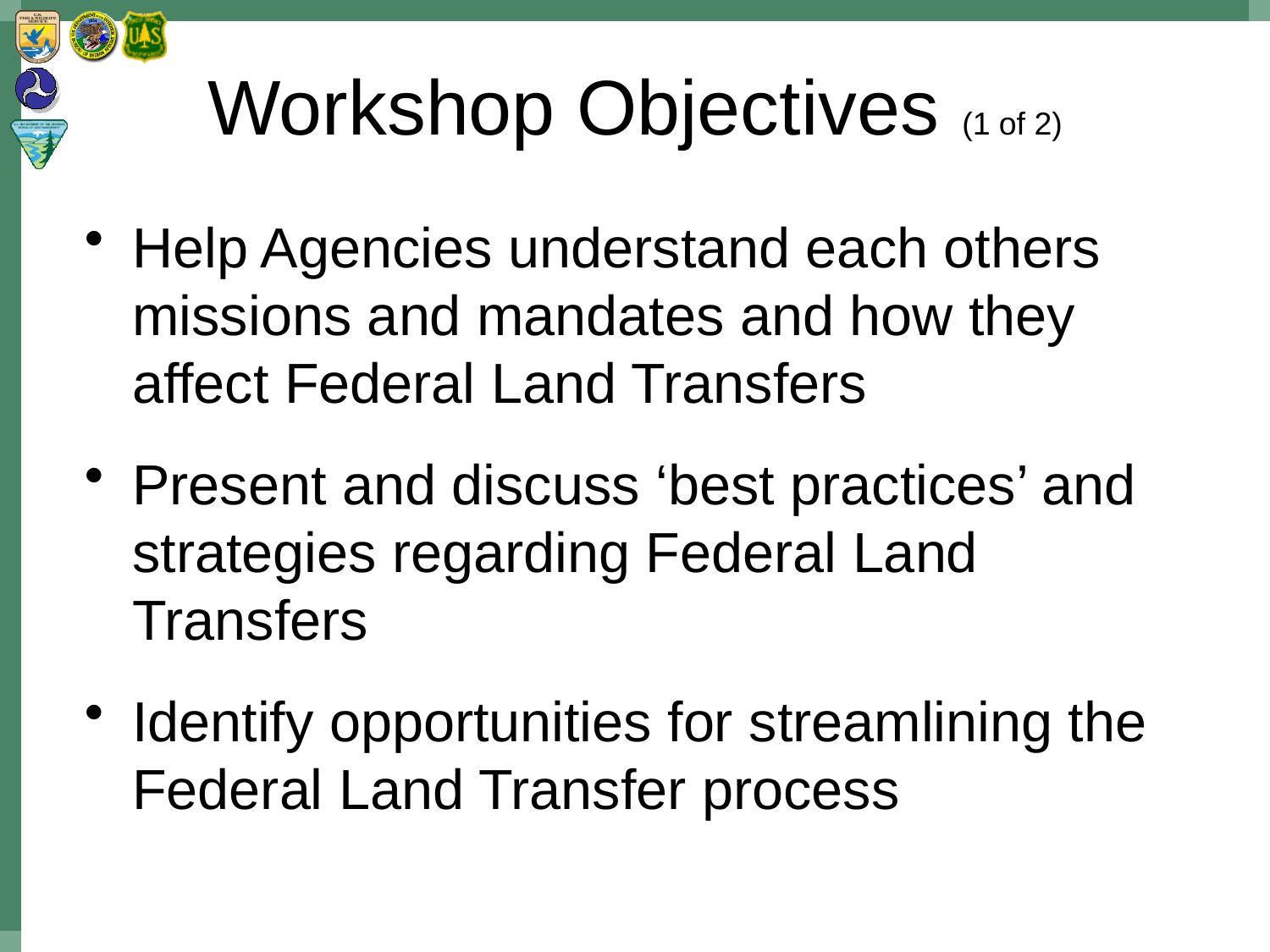

# Workshop Objectives (1 of 2)

Help Agencies understand each others missions and mandates and how they affect Federal Land Transfers
Present and discuss ‘best practices’ and strategies regarding Federal Land Transfers
Identify opportunities for streamlining the Federal Land Transfer process